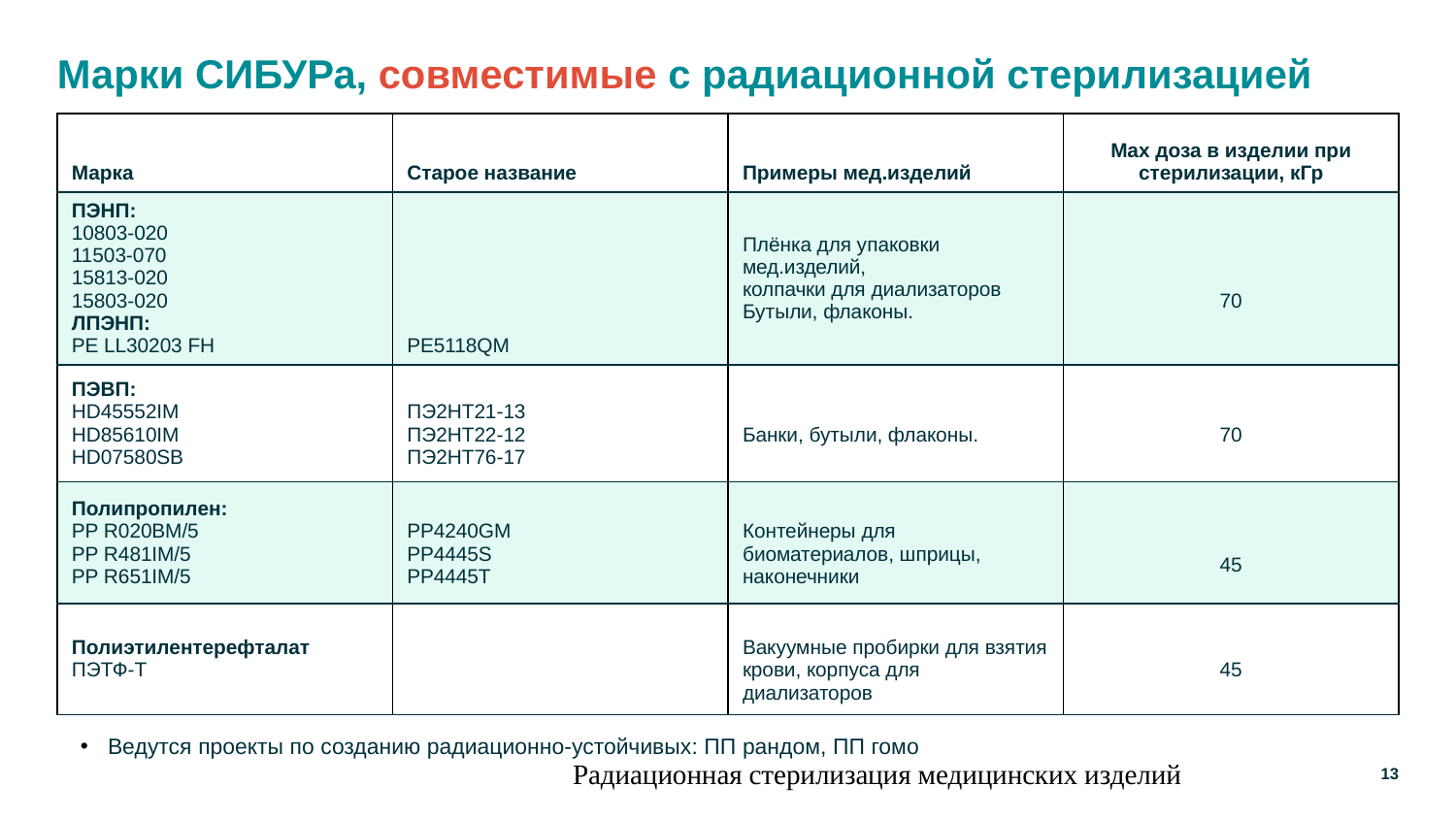

# Марки СИБУРа, совместимые с радиационной стерилизацией
| Марка | Старое название | Примеры мед.изделий | Max доза в изделии при стерилизации, кГр |
| --- | --- | --- | --- |
| ПЭНП: 10803-020 11503-070 15813-020 15803-020 ЛПЭНП: PE LL30203 FH | PE5118QM | Плёнка для упаковки мед.изделий, колпачки для диализаторов Бутыли, флаконы. | 70 |
| ПЭВП: HD45552IM HD85610IM HD07580SB | ПЭ2НТ21-13 ПЭ2НТ22-12 ПЭ2НТ76-17 | Банки, бутыли, флаконы. | 70 |
| Полипропилен: PP R020BM/5 PP R481IM/5 PP R651IM/5 | PP4240GM PP4445S PP4445T | Контейнеры для биоматериалов, шприцы, наконечники | 45 |
| Полиэтилентерефталат ПЭТФ-Т |  | Вакуумные пробирки для взятия крови, корпуса для диализаторов | 45 |
Ведутся проекты по созданию радиационно-устойчивых: ПП рандом, ПП гомо
Радиационная стерилизация медицинских изделий
13